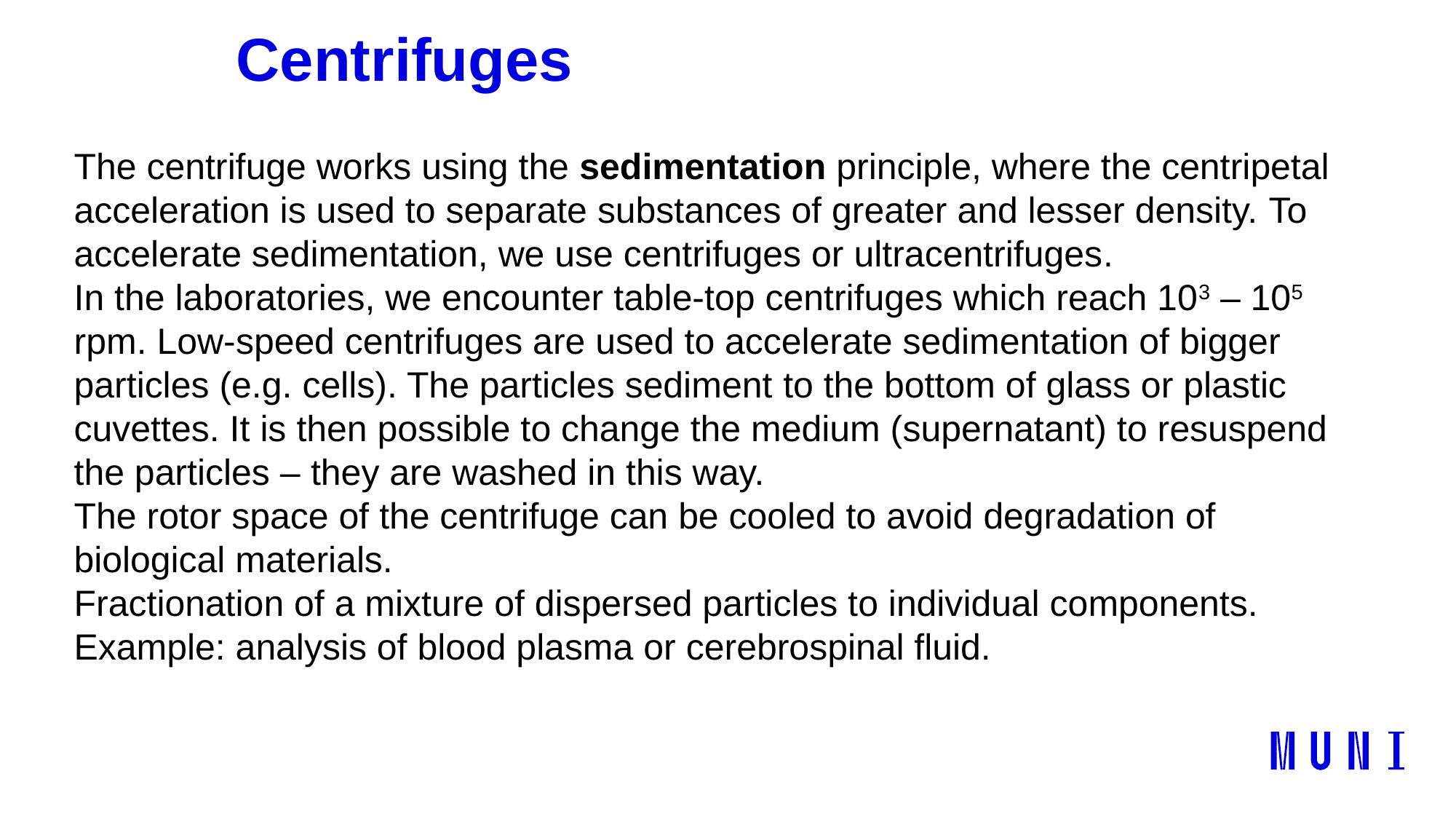

# Centrifuges
The centrifuge works using the sedimentation principle, where the centripetal acceleration is used to separate substances of greater and lesser density. To accelerate sedimentation, we use centrifuges or ultracentrifuges.
In the laboratories, we encounter table-top centrifuges which reach 103 – 105 rpm. Low-speed centrifuges are used to accelerate sedimentation of bigger particles (e.g. cells). The particles sediment to the bottom of glass or plastic cuvettes. It is then possible to change the medium (supernatant) to resuspend the particles – they are washed in this way.
The rotor space of the centrifuge can be cooled to avoid degradation of biological materials.
Fractionation of a mixture of dispersed particles to individual components.
Example: analysis of blood plasma or cerebrospinal fluid.